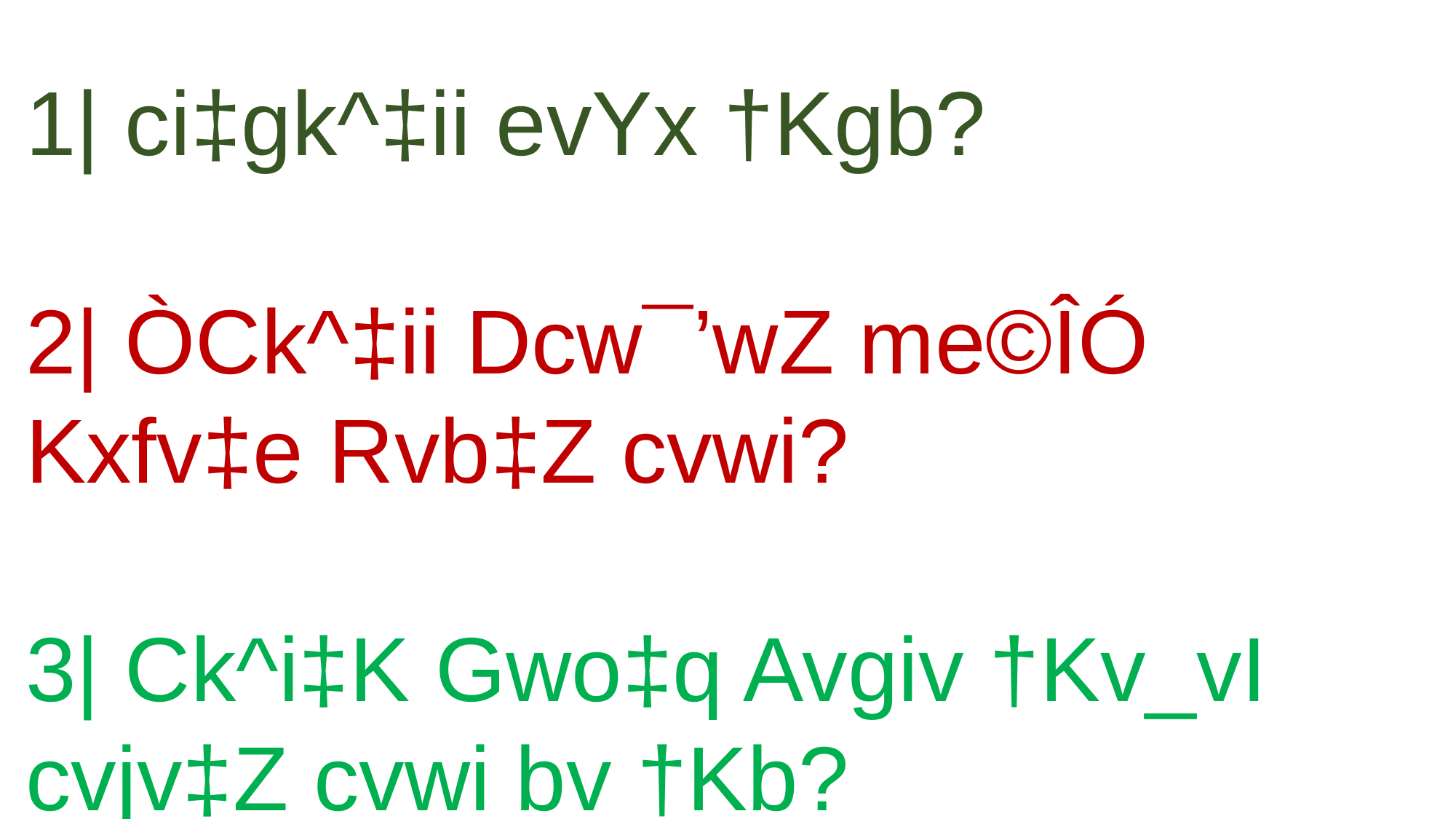

1| ci‡gk^‡ii evYx †Kgb?

2| ÒCk^‡ii Dcw¯’wZ me©ÎÓ Kxfv‡e Rvb‡Z cvwi?

3| Ck^i‡K Gwo‡q Avgiv †Kv_vI cvjv‡Z cvwi bv †Kb?